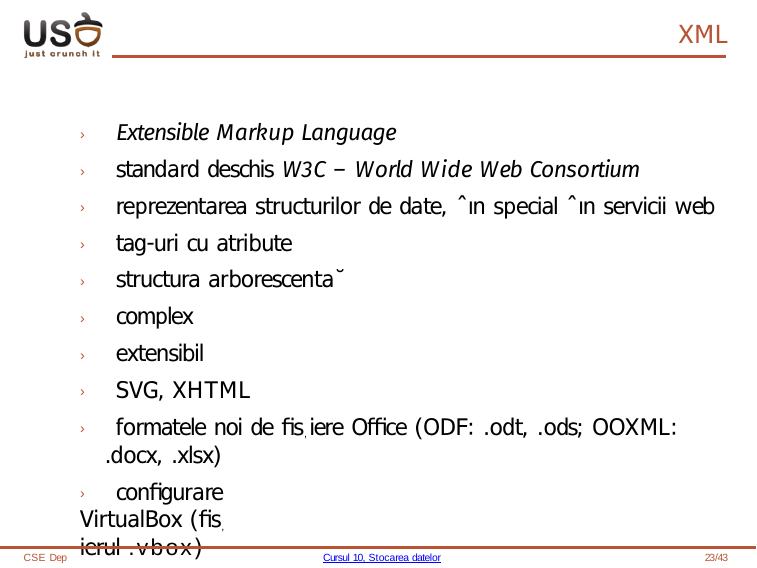

XML

›  Extensible Markup Language
›  standard deschis W3C – World Wide Web Consortium
›  reprezentarea structurilor de date, ˆın special ˆın servicii web
›  tag-uri cu atribute
›  structura arborescenta˘
›  complex
›  extensibil
›  SVG, XHTML
›  formatele noi de fis, iere Office (ODF: .odt, .ods; OOXML:
.docx, .xlsx)
›  configurare VirtualBox (fis, ierul .vbox)

CSE Dep
Cursul 10, Stocarea datelor
23/43